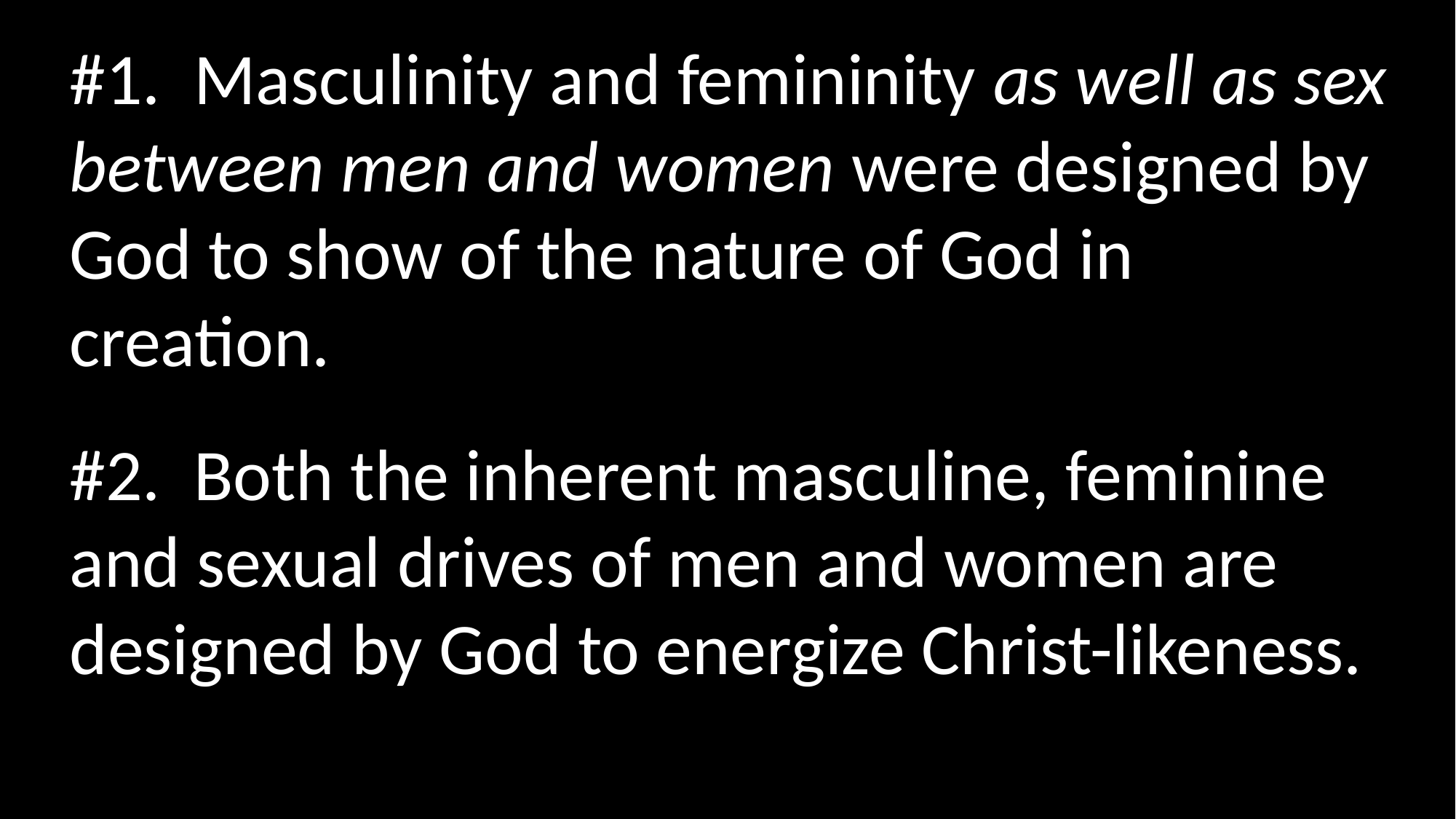

#1.  Masculinity and femininity as well as sex between men and women were designed by God to show of the nature of God in creation.
#2.  Both the inherent masculine, feminine and sexual drives of men and women are designed by God to energize Christ-likeness.